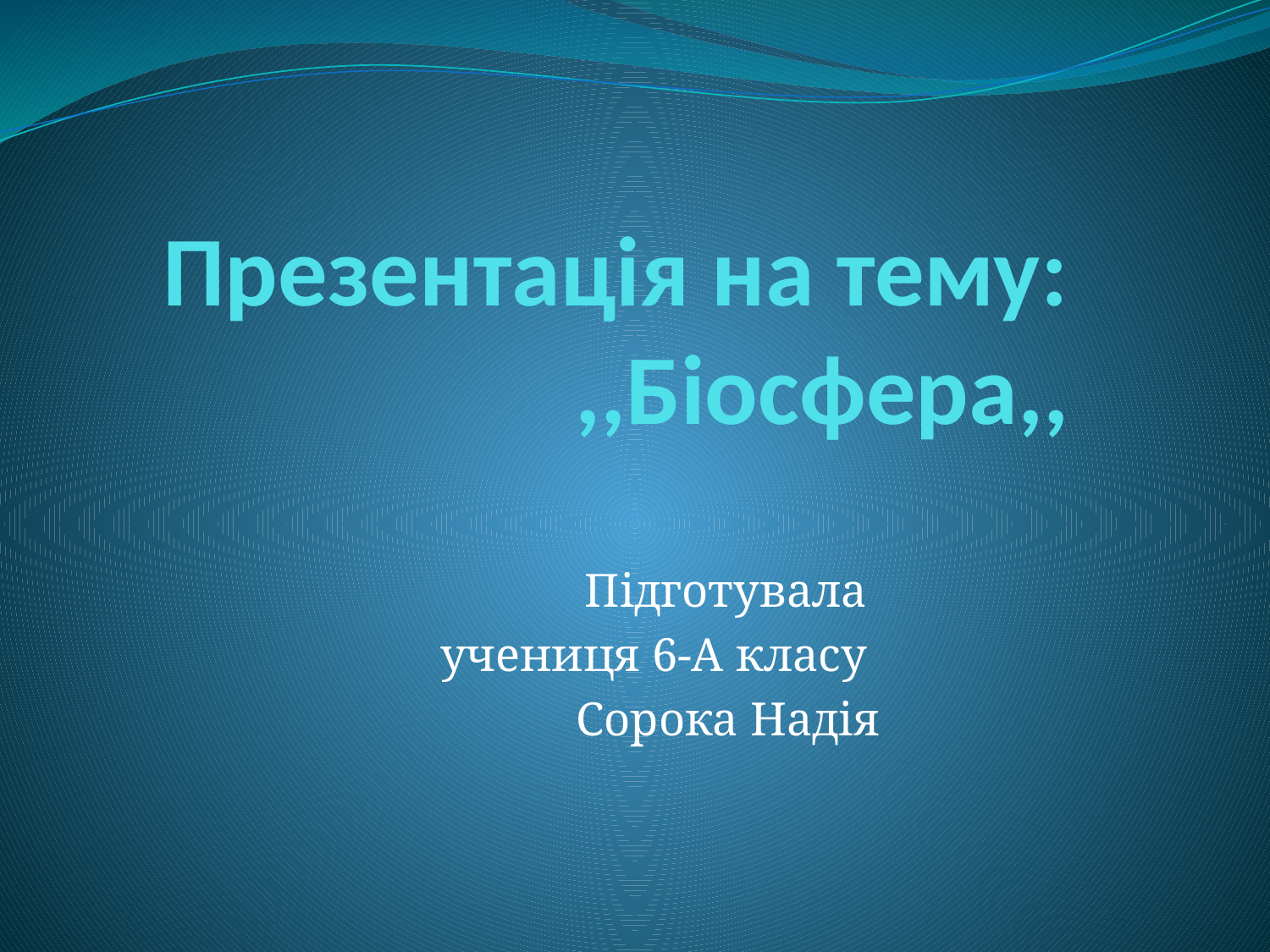

# Презентація на тему: ,,Біосфера,,
Підготувала
учениця 6-А класу
Сорока Надія